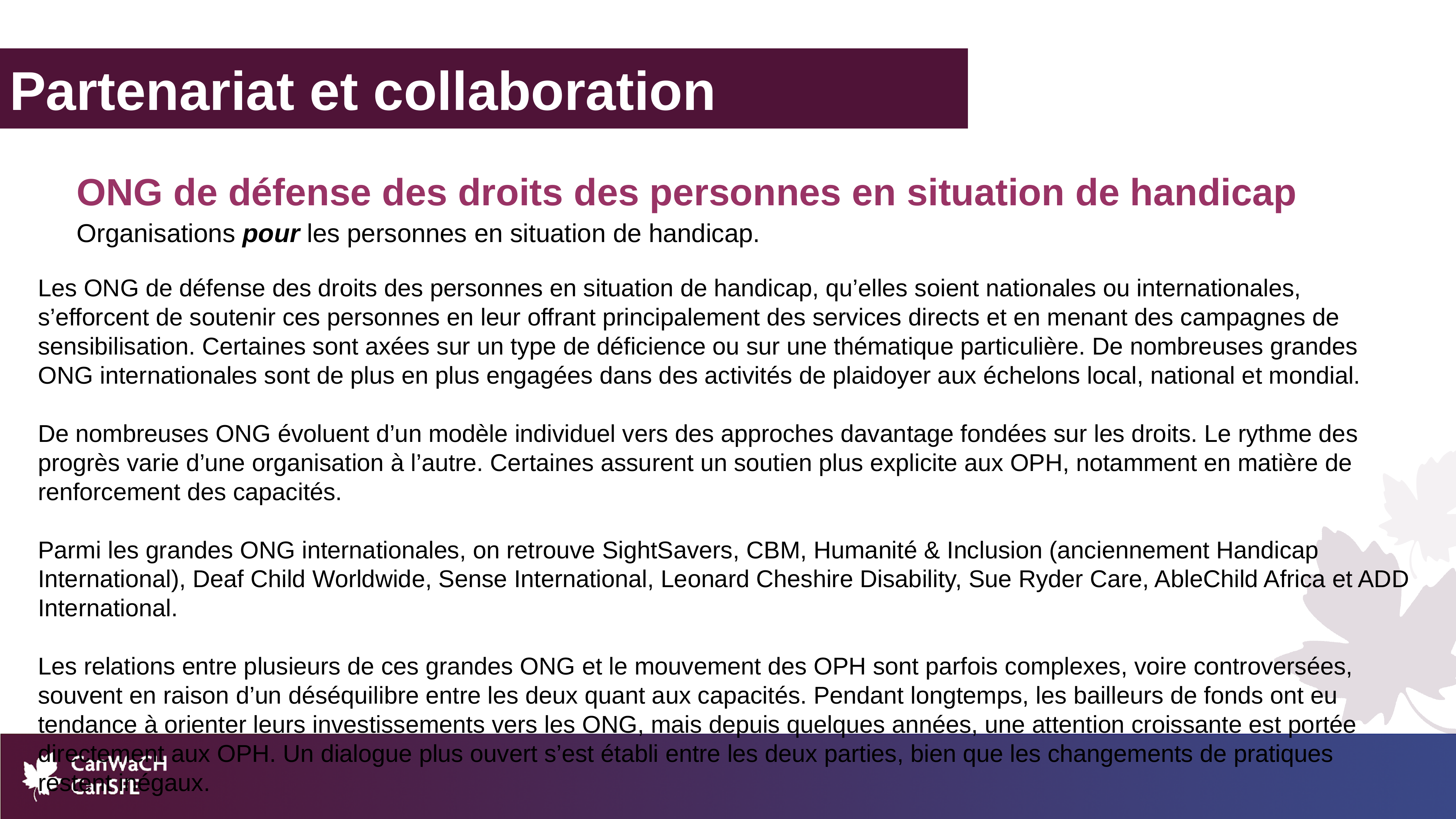

Partenariat et collaboration
ONG de défense des droits des personnes en situation de handicap

Organisations pour les personnes en situation de handicap.
Les ONG de défense des droits des personnes en situation de handicap, qu’elles soient nationales ou internationales, s’efforcent de soutenir ces personnes en leur offrant principalement des services directs et en menant des campagnes de sensibilisation. Certaines sont axées sur un type de déficience ou sur une thématique particulière. De nombreuses grandes ONG internationales sont de plus en plus engagées dans des activités de plaidoyer aux échelons local, national et mondial.

De nombreuses ONG évoluent d’un modèle individuel vers des approches davantage fondées sur les droits. Le rythme des progrès varie d’une organisation à l’autre. Certaines assurent un soutien plus explicite aux OPH, notamment en matière de renforcement des capacités.

Parmi les grandes ONG internationales, on retrouve SightSavers, CBM, Humanité & Inclusion (anciennement Handicap International), Deaf Child Worldwide, Sense International, Leonard Cheshire Disability, Sue Ryder Care, AbleChild Africa et ADD International.

Les relations entre plusieurs de ces grandes ONG et le mouvement des OPH sont parfois complexes, voire controversées, souvent en raison d’un déséquilibre entre les deux quant aux capacités. Pendant longtemps, les bailleurs de fonds ont eu tendance à orienter leurs investissements vers les ONG, mais depuis quelques années, une attention croissante est portée directement aux OPH. Un dialogue plus ouvert s’est établi entre les deux parties, bien que les changements de pratiques restent inégaux.